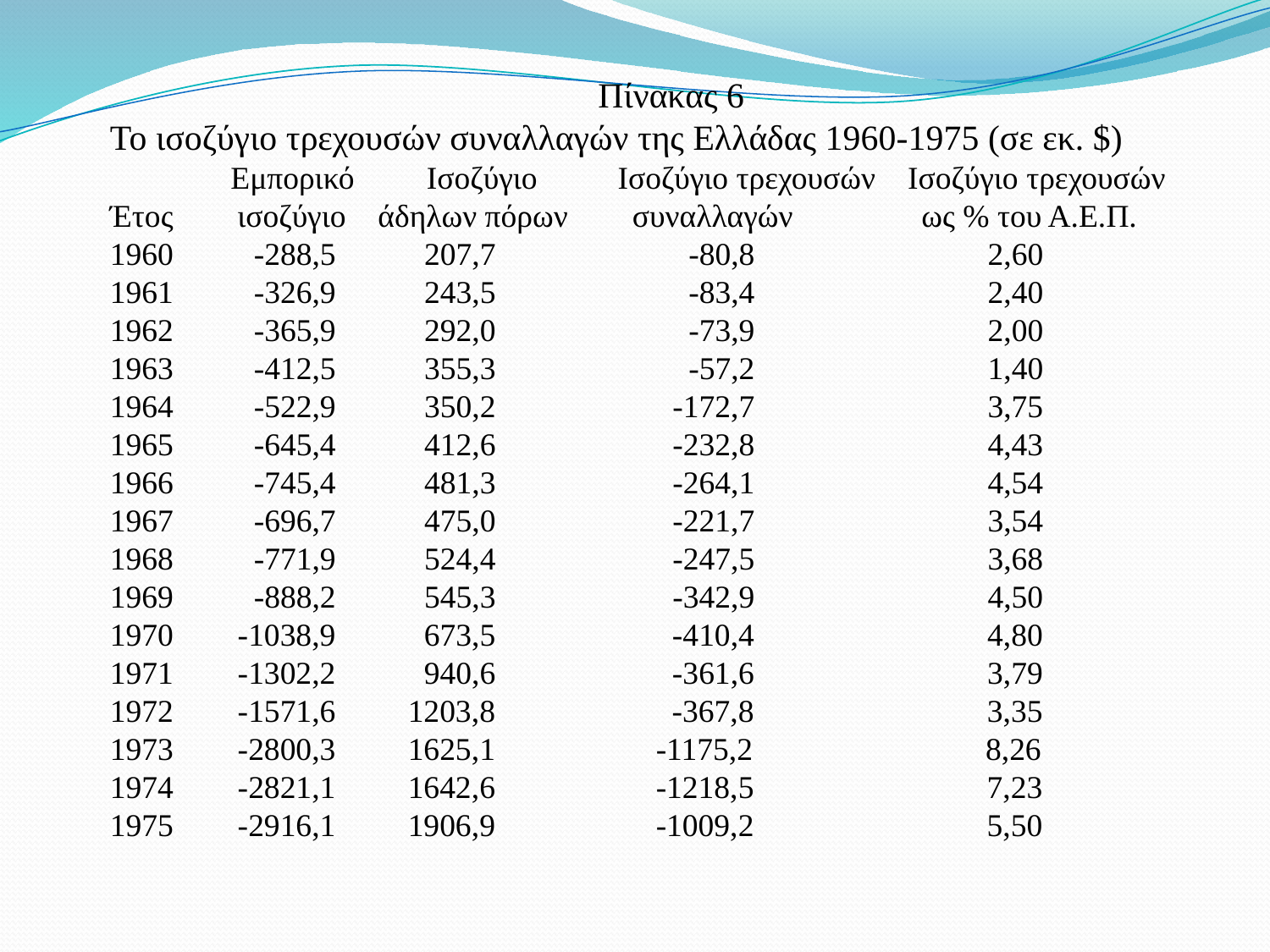

Πίνακας 6
Το ισοζύγιο τρεχουσών συναλλαγών της Ελλάδας 1960-1975 (σε εκ. $)
               Εμπορικό         Ισοζύγιο          Ισοζύγιο τρεχουσών    Ισοζύγιο τρεχουσών
Έτος        ισοζύγιο    άδηλων πόρων        συναλλαγών                ως % του Α.Ε.Π.
1960          -288,5           207,7                        -80,8                             2,60
1961          -326,9           243,5                        -83,4                             2,40
1962          -365,9           292,0                        -73,9                             2,00
1963          -412,5           355,3                        -57,2                             1,40
1964          -522,9           350,2                      -172,7                             3,75
1965          -645,4           412,6                      -232,8                             4,43
1966          -745,4           481,3                      -264,1                             4,54
1967          -696,7           475,0                      -221,7                             3,54
1968          -771,9           524,4                      -247,5                             3,68
1969          -888,2           545,3                      -342,9                             4,50
1970        -1038,9           673,5                      -410,4                             4,80
1971        -1302,2           940,6                      -361,6                             3,79
1972        -1571,6         1203,8                      -367,8                             3,35
1973        -2800,3         1625,1                    -1175,2                             8,26
1974        -2821,1         1642,6                    -1218,5                             7,23
1975        -2916,1         1906,9                    -1009,2                             5,50